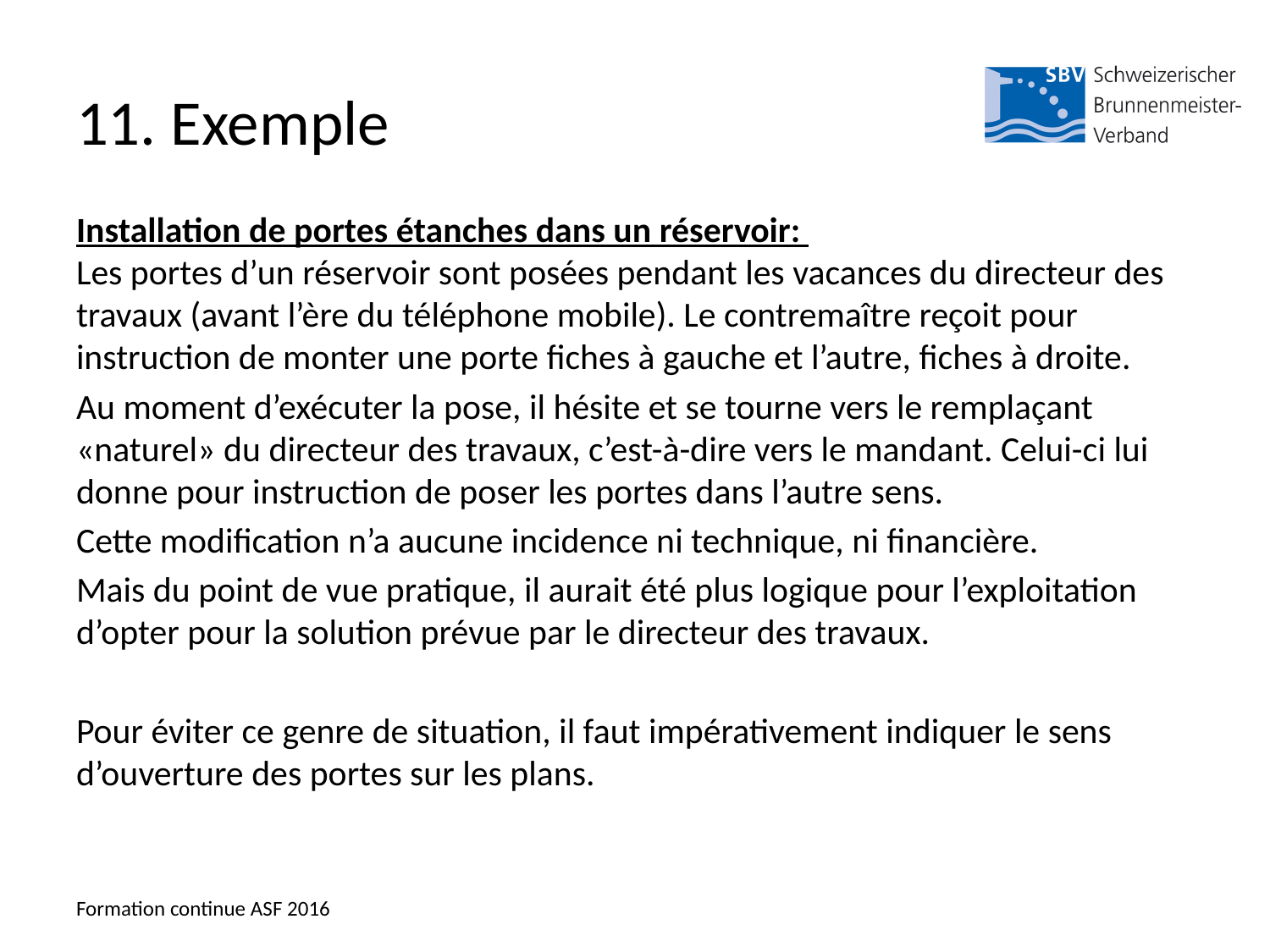

# 11. Exemple
Installation de portes étanches dans un réservoir:
Les portes d’un réservoir sont posées pendant les vacances du directeur des travaux (avant l’ère du téléphone mobile). Le contremaître reçoit pour instruction de monter une porte fiches à gauche et l’autre, fiches à droite.
Au moment d’exécuter la pose, il hésite et se tourne vers le remplaçant «naturel» du directeur des travaux, c’est-à-dire vers le mandant. Celui-ci lui donne pour instruction de poser les portes dans l’autre sens.
Cette modification n’a aucune incidence ni technique, ni financière.
Mais du point de vue pratique, il aurait été plus logique pour l’exploitation d’opter pour la solution prévue par le directeur des travaux.

Pour éviter ce genre de situation, il faut impérativement indiquer le sens d’ouverture des portes sur les plans.
Formation continue ASF 2016